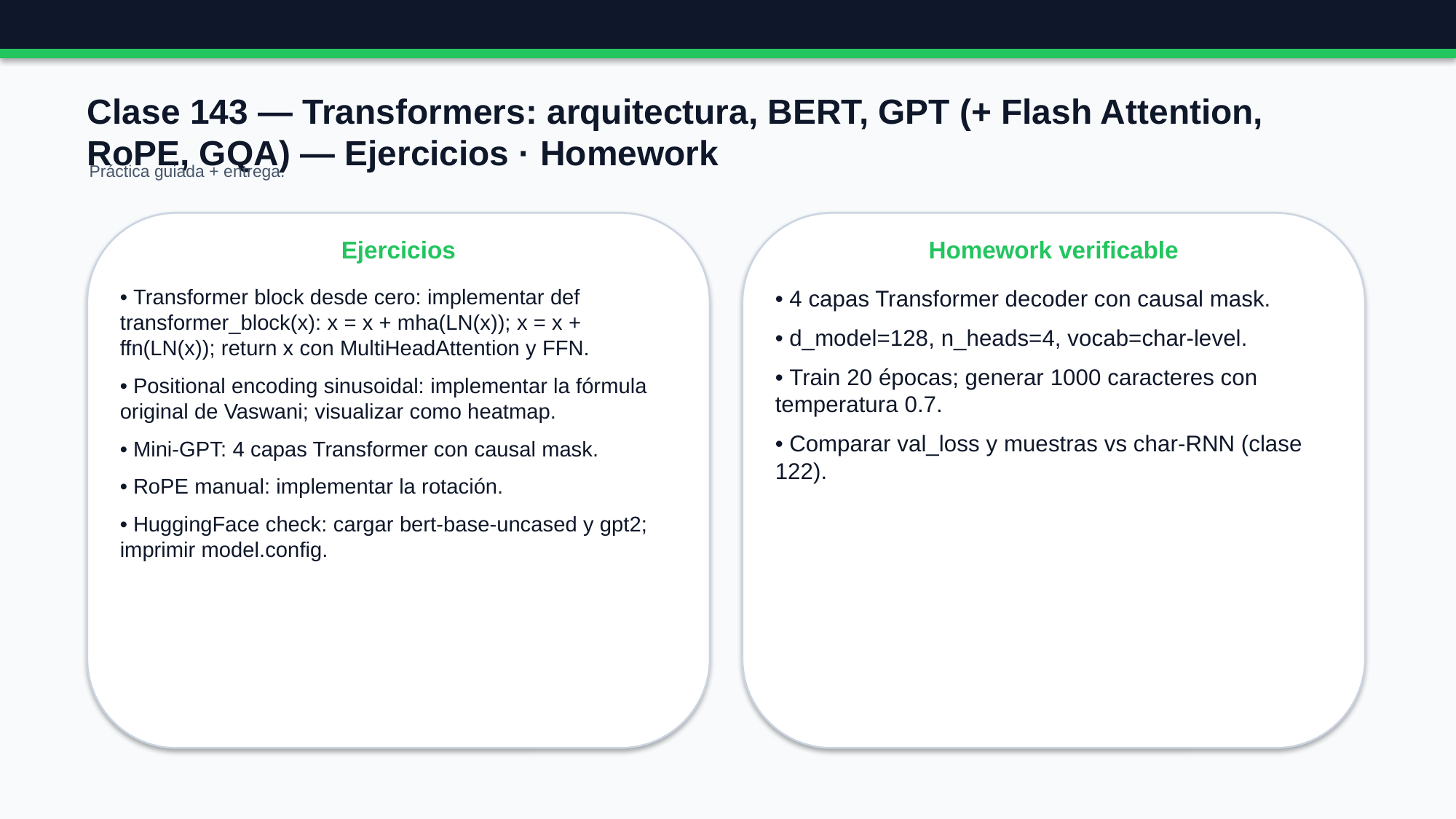

Clase 143 — Transformers: arquitectura, BERT, GPT (+ Flash Attention, RoPE, GQA) — Ejercicios · Homework
Práctica guiada + entrega.

Ejercicios
Homework verificable
• Transformer block desde cero: implementar def transformer_block(x): x = x + mha(LN(x)); x = x + ffn(LN(x)); return x con MultiHeadAttention y FFN.
• Positional encoding sinusoidal: implementar la fórmula original de Vaswani; visualizar como heatmap.
• Mini-GPT: 4 capas Transformer con causal mask.
• RoPE manual: implementar la rotación.
• HuggingFace check: cargar bert-base-uncased y gpt2; imprimir model.config.
• 4 capas Transformer decoder con causal mask.
• d_model=128, n_heads=4, vocab=char-level.
• Train 20 épocas; generar 1000 caracteres con temperatura 0.7.
• Comparar val_loss y muestras vs char-RNN (clase 122).